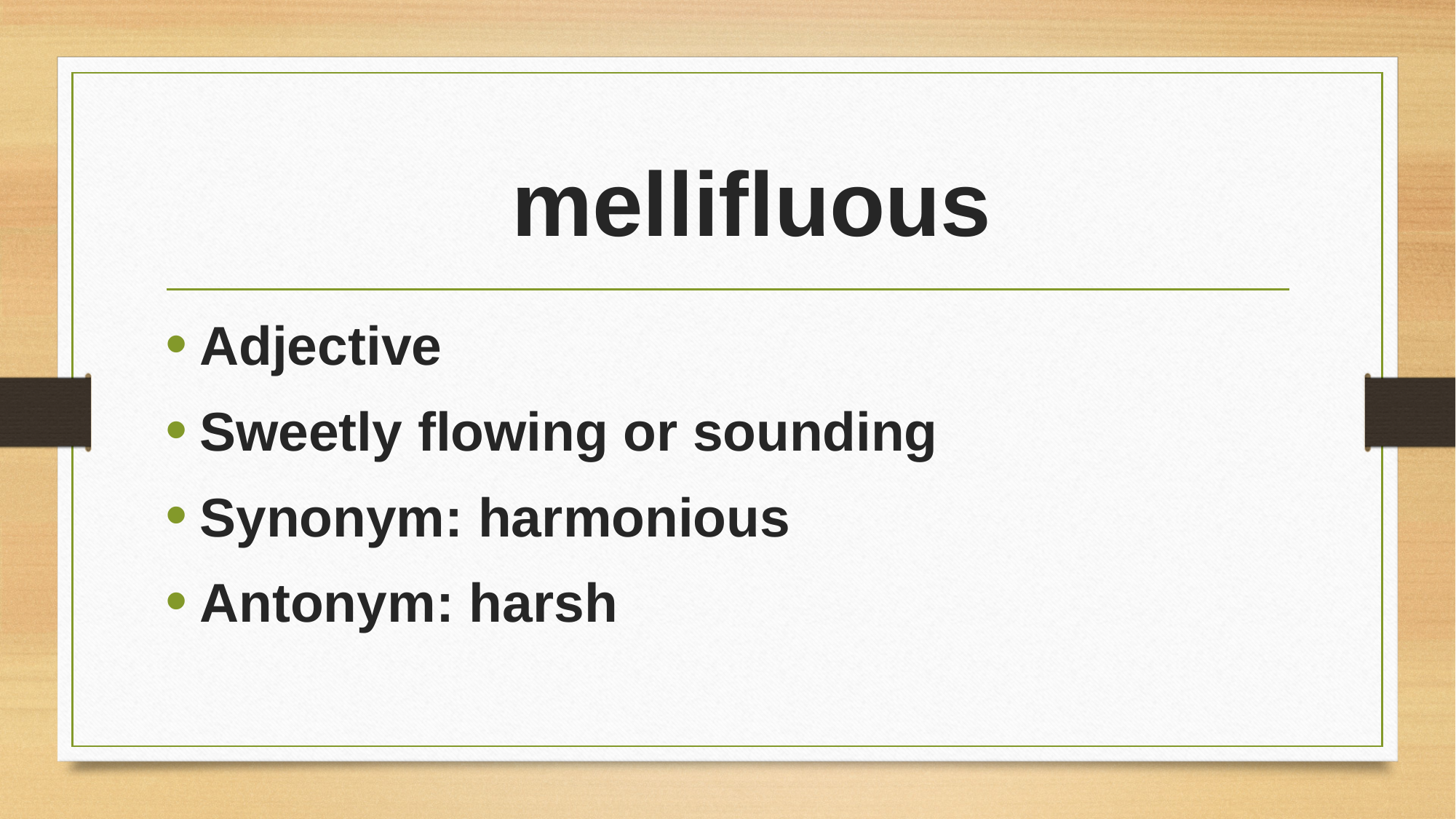

# mellifluous
Adjective
Sweetly flowing or sounding
Synonym: harmonious
Antonym: harsh